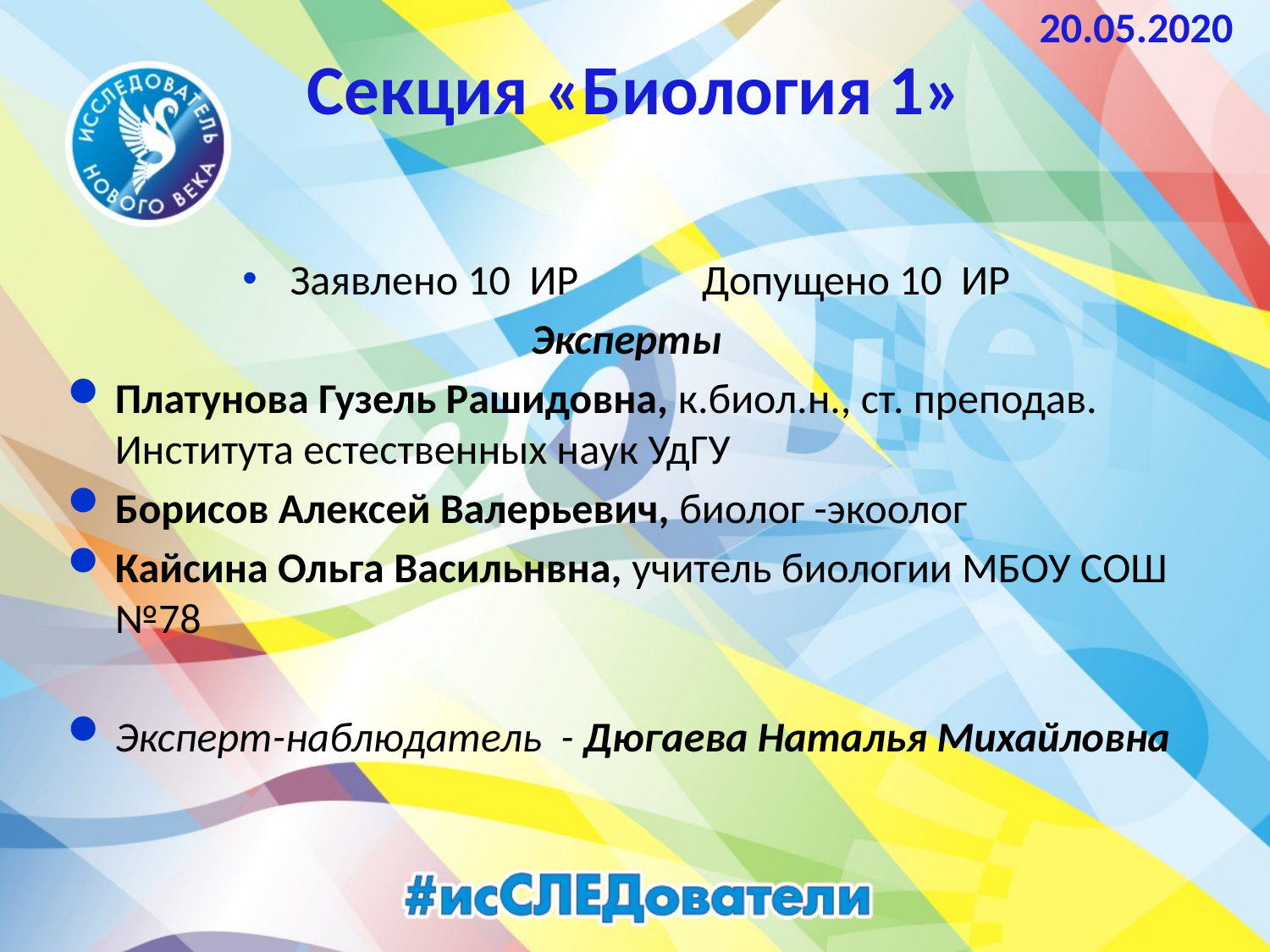

20.05.2020
# Секция «Биология 1»
Заявлено 10  ИР             Допущено 10  ИР
Эксперты
Платунова Гузель Рашидовна, к.биол.н., ст. преподав. Института естественных наук УдГУ
Борисов Алексей Валерьевич, биолог -экоолог
Кайсина Ольга Васильнвна, учитель биологии МБОУ СОШ №78

Эксперт-наблюдатель  - Дюгаева Наталья Михайловна